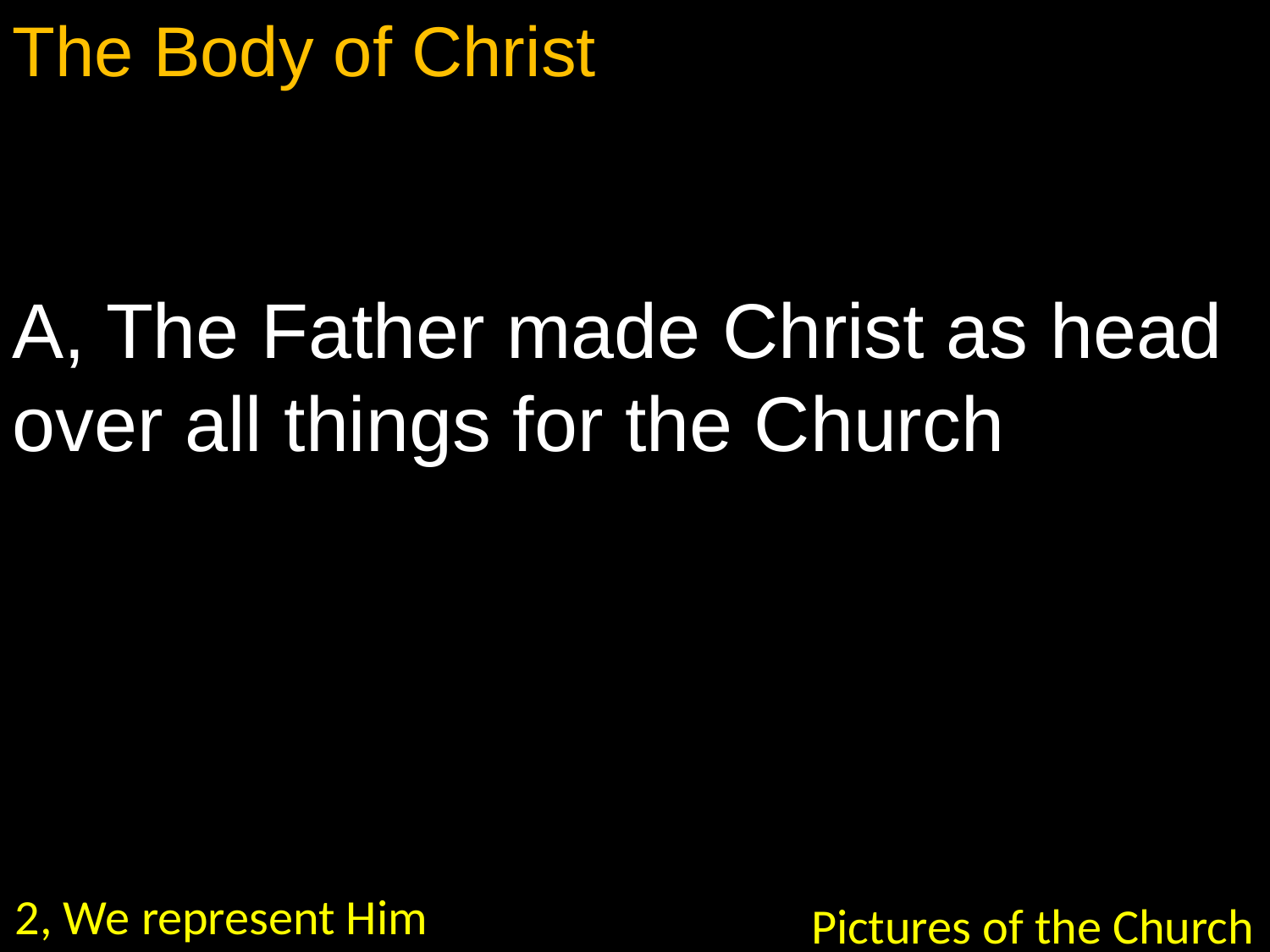

The Body of Christ
A, The Father made Christ as head over all things for the Church
2, We represent Him
Pictures of the Church